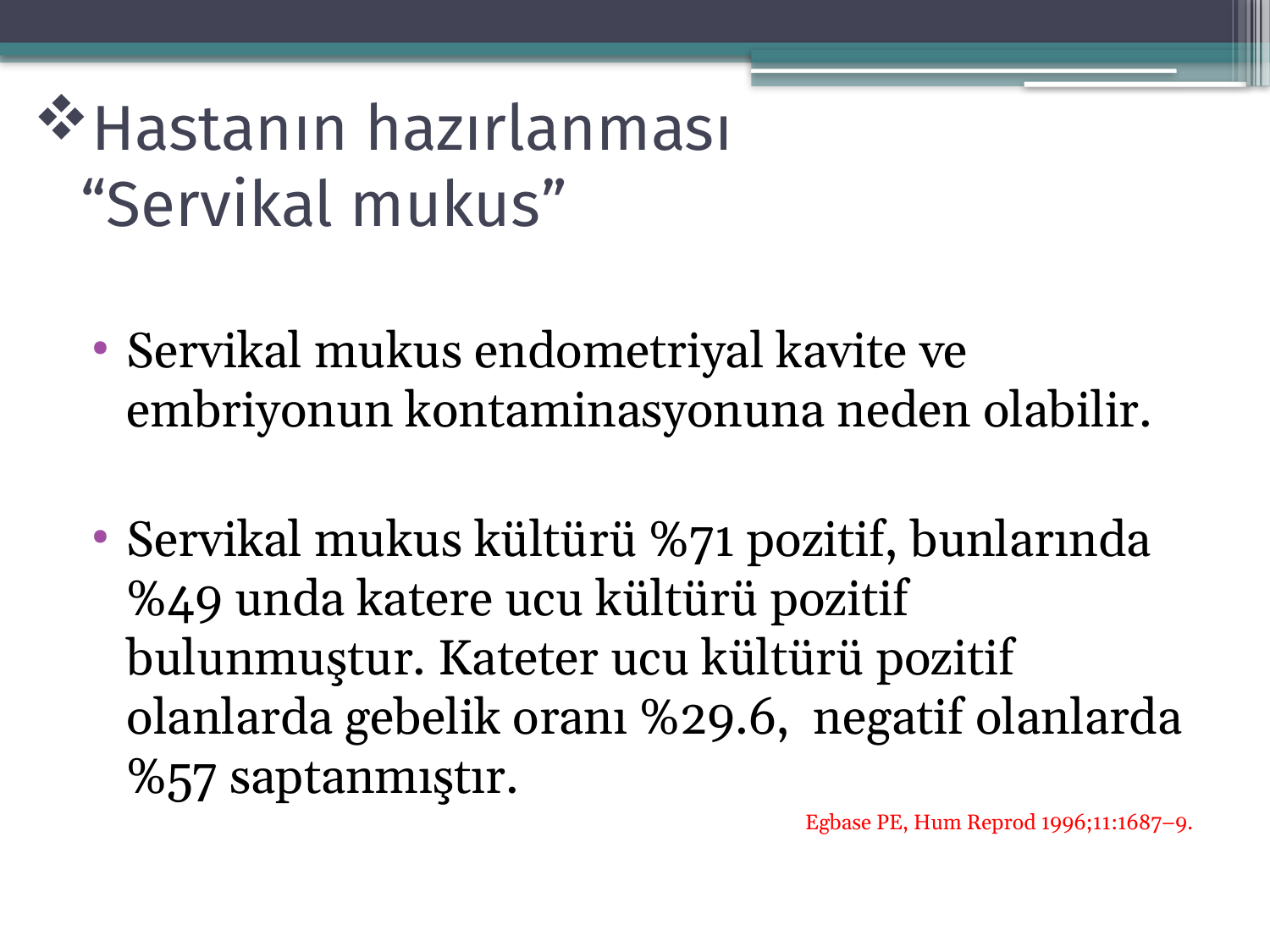

# Hastanın hazırlanması “Servikal mukus”
Servikal mukus endometriyal kavite ve embriyonun kontaminasyonuna neden olabilir.

Servikal mukus kültürü %71 pozitif, bunlarında %49 unda katere ucu kültürü pozitif bulunmuştur. Kateter ucu kültürü pozitif olanlarda gebelik oranı %29.6,  negatif olanlarda %57 saptanmıştır.
Egbase PE, Hum Reprod 1996;11:1687–9.